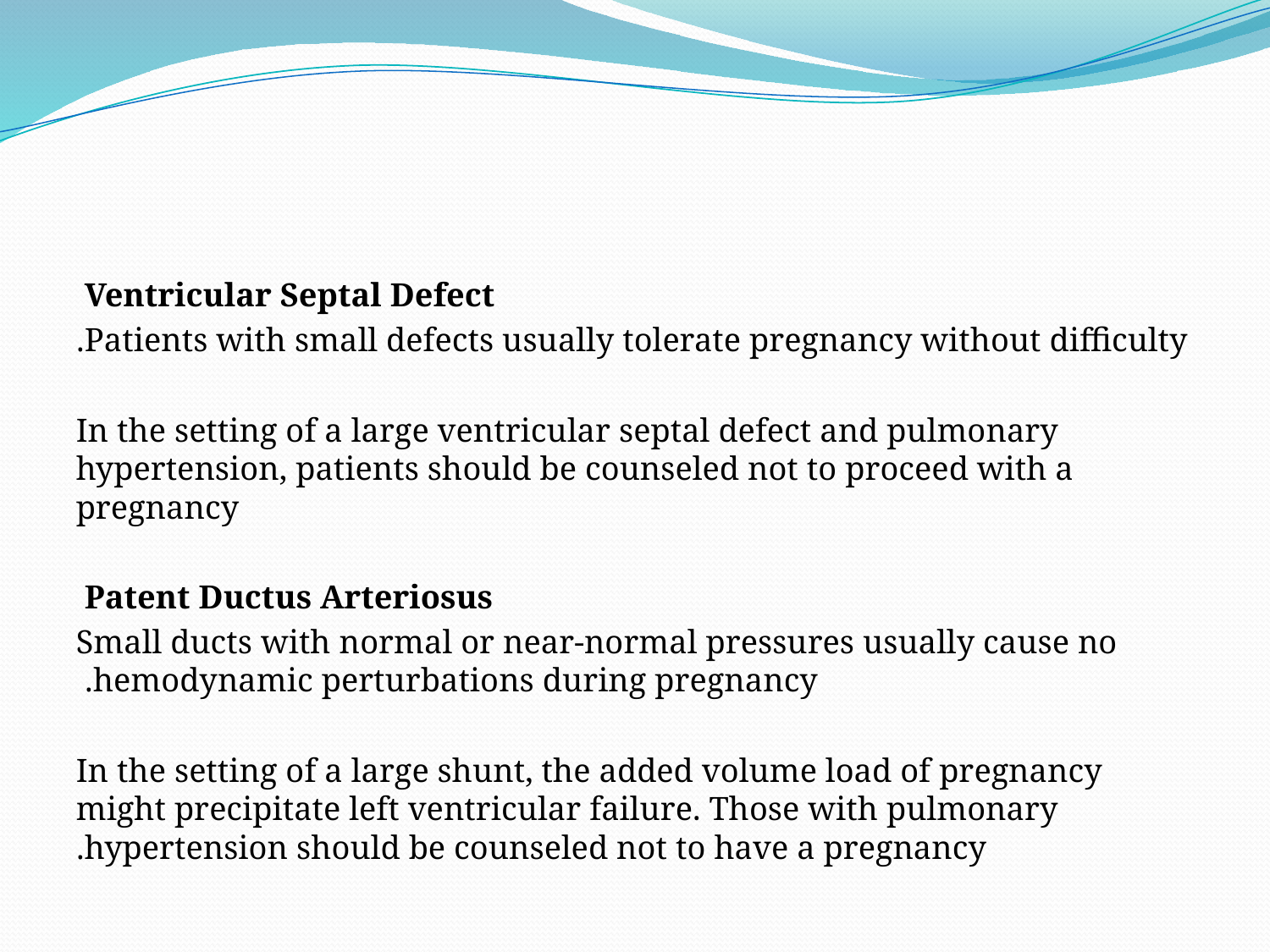

#
Ventricular Septal Defect
Patients with small defects usually tolerate pregnancy without difficulty.

 In the setting of a large ventricular septal defect and pulmonary hypertension, patients should be counseled not to proceed with a pregnancy

Patent Ductus Arteriosus
Small ducts with normal or near-normal pressures usually cause no hemodynamic perturbations during pregnancy.

In the setting of a large shunt, the added volume load of pregnancy might precipitate left ventricular failure. Those with pulmonary hypertension should be counseled not to have a pregnancy.